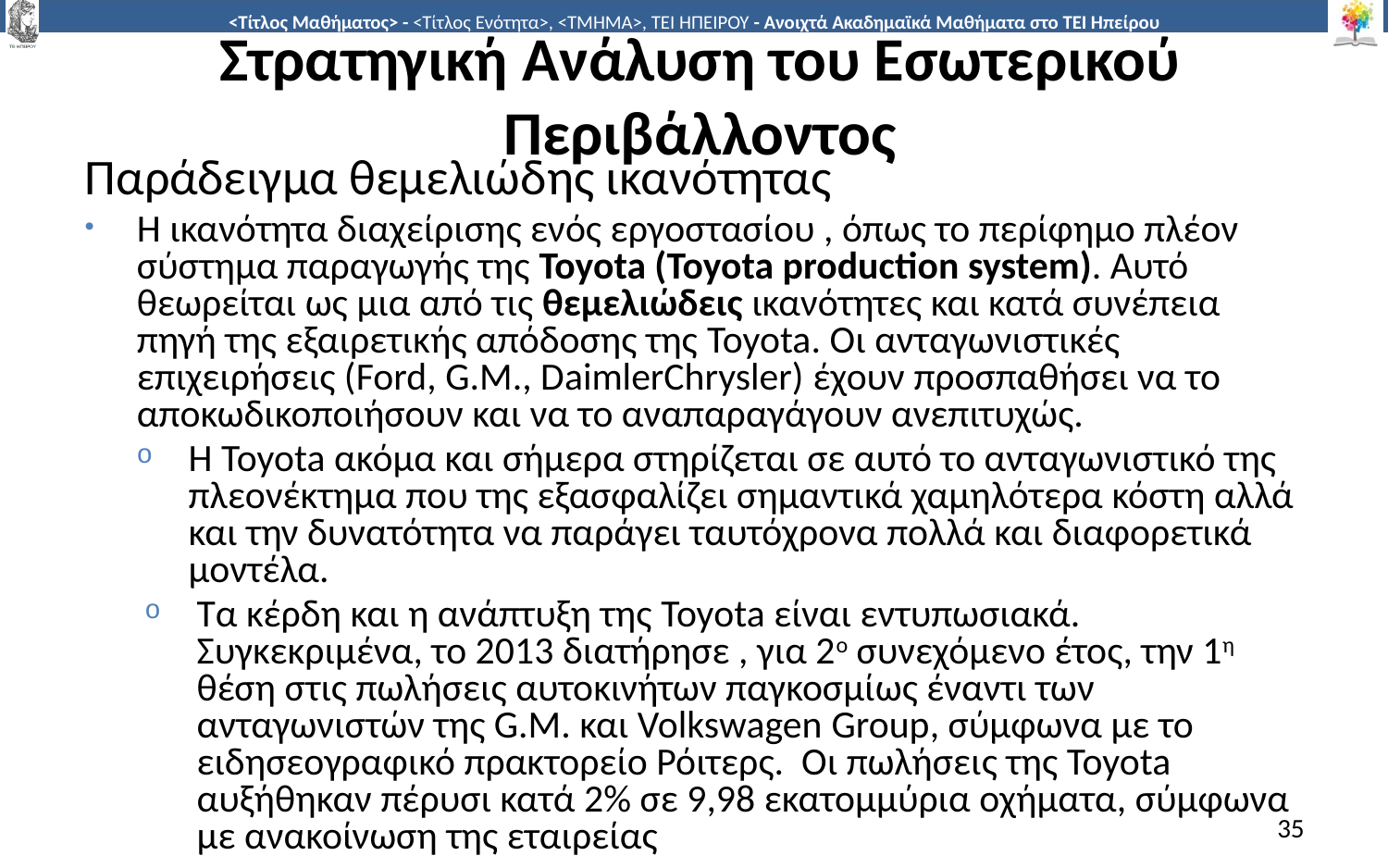

# Στρατηγική Ανάλυση του Εσωτερικού Περιβάλλοντος
Παράδειγμα θεμελιώδης ικανότητας
Η ικανότητα διαχείρισης ενός εργοστασίου , όπως το περίφημο πλέον σύστημα παραγωγής της Toyota (Toyota production system). Αυτό θεωρείται ως μια από τις θεμελιώδεις ικανότητες και κατά συνέπεια πηγή της εξαιρετικής απόδοσης της Toyota. Οι ανταγωνιστικές επιχειρήσεις (Ford, G.M., DaimlerChrysler) έχουν προσπαθήσει να το αποκωδικοποιήσουν και να το αναπαραγάγουν ανεπιτυχώς.
Η Toyota ακόμα και σήμερα στηρίζεται σε αυτό το ανταγωνιστικό της πλεονέκτημα που της εξασφαλίζει σημαντικά χαμηλότερα κόστη αλλά και την δυνατότητα να παράγει ταυτόχρονα πολλά και διαφορετικά μοντέλα.
Τα κέρδη και η ανάπτυξη της Toyota είναι εντυπωσιακά. Συγκεκριμένα, το 2013 διατήρησε , για 2ο συνεχόμενο έτος, την 1η θέση στις πωλήσεις αυτοκινήτων παγκοσμίως έναντι των ανταγωνιστών της G.M. και Volkswagen Group, σύμφωνα με το ειδησεογραφικό πρακτορείο Ρόιτερς.  Οι πωλήσεις της Toyota αυξήθηκαν πέρυσι κατά 2% σε 9,98 εκατομμύρια οχήματα, σύμφωνα με ανακοίνωση της εταιρείας
35